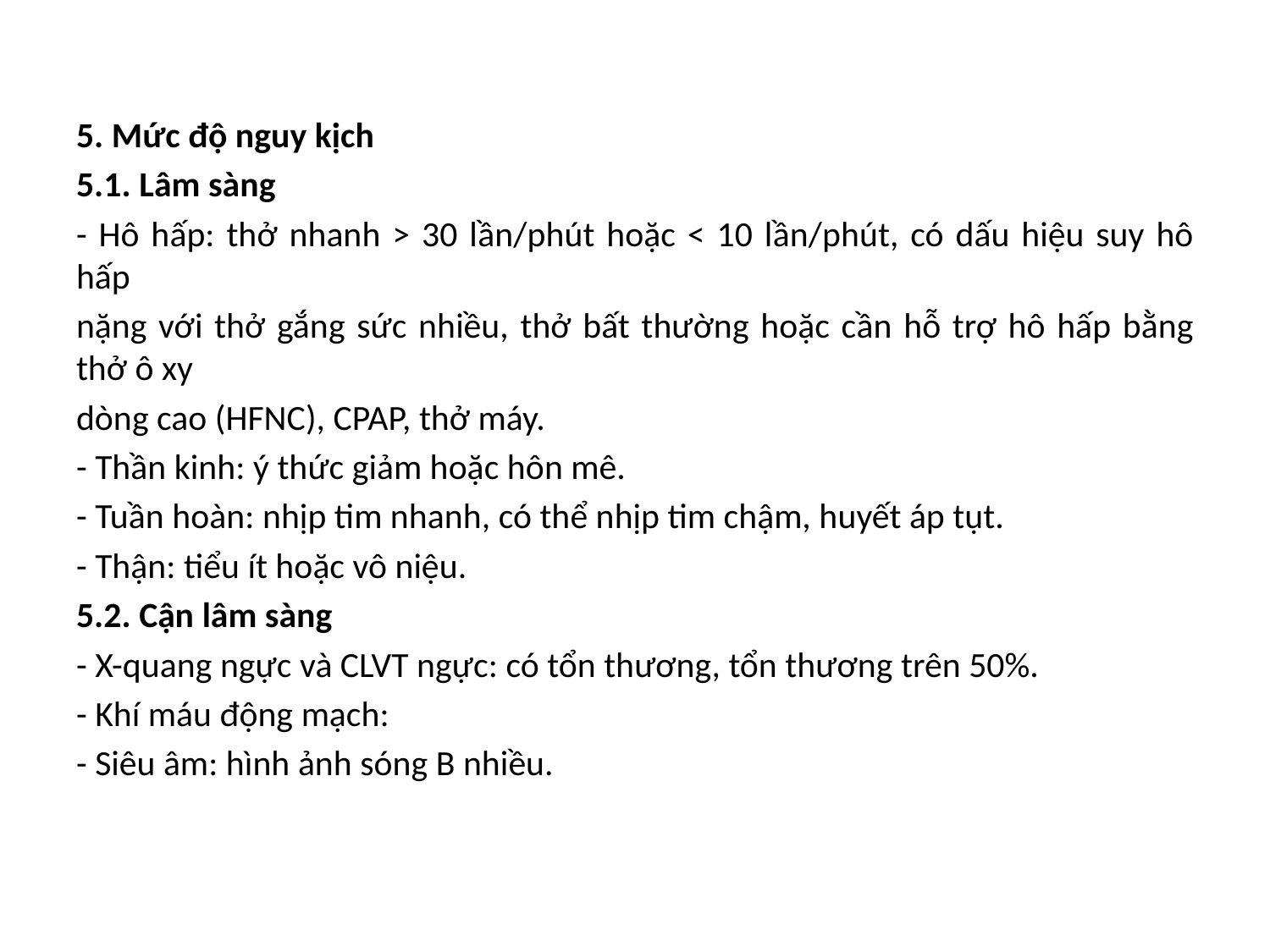

5. Mức độ nguy kịch
5.1. Lâm sàng
- Hô hấp: thở nhanh > 30 lần/phút hoặc < 10 lần/phút, có dấu hiệu suy hô hấp
nặng với thở gắng sức nhiều, thở bất thường hoặc cần hỗ trợ hô hấp bằng thở ô xy
dòng cao (HFNC), CPAP, thở máy.
- Thần kinh: ý thức giảm hoặc hôn mê.
- Tuần hoàn: nhịp tim nhanh, có thể nhịp tim chậm, huyết áp tụt.
- Thận: tiểu ít hoặc vô niệu.
5.2. Cận lâm sàng
- X-quang ngực và CLVT ngực: có tổn thương, tổn thương trên 50%.
- Khí máu động mạch:
- Siêu âm: hình ảnh sóng B nhiều.